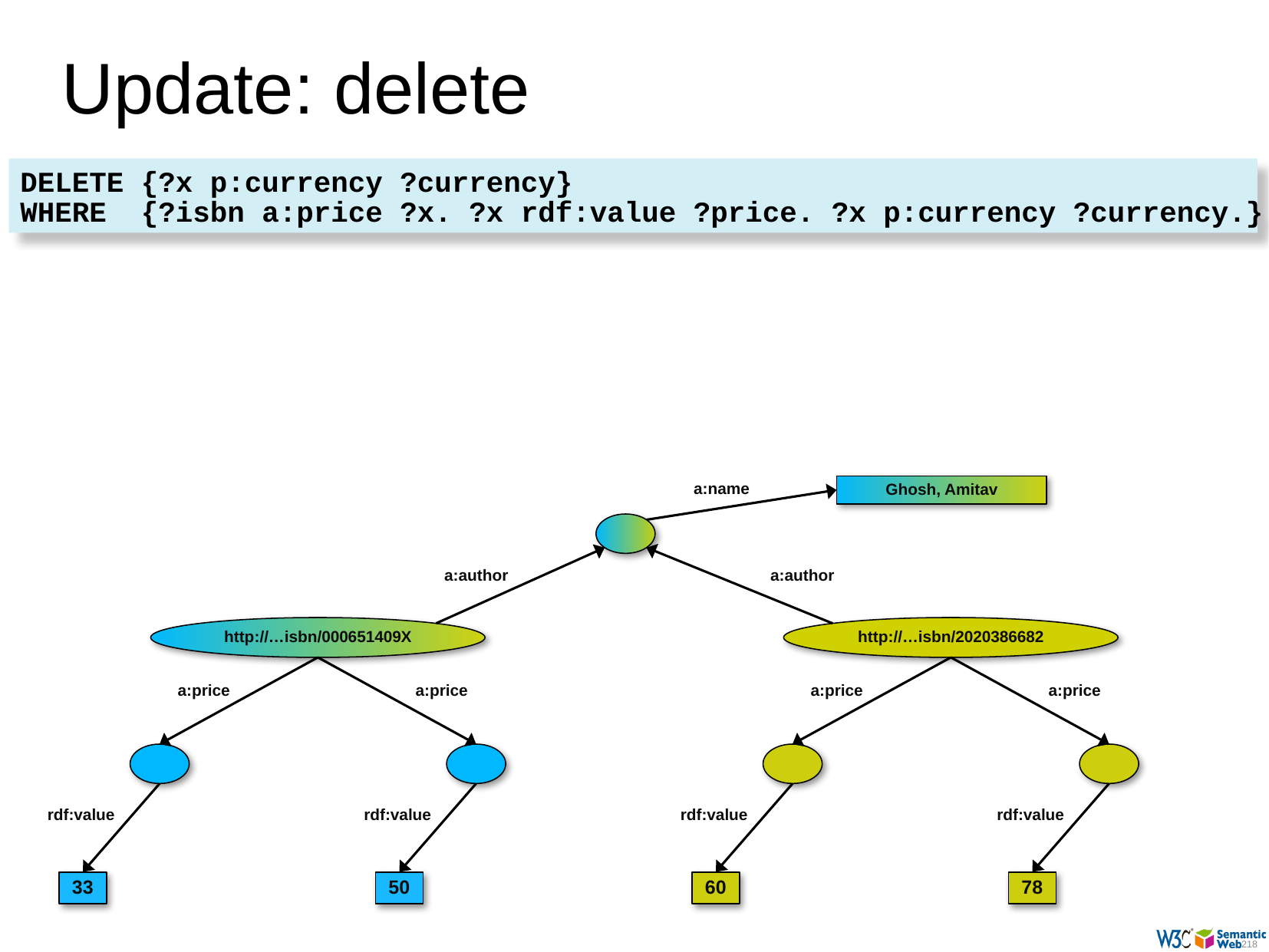

# Update: delete
DELETE {?x p:currency ?currency}
WHERE  {?isbn a:price ?x. ?x rdf:value ?price. ?x p:currency ?currency.}
Ghosh, Amitav
a:name

a:author
a:author
http://…isbn/000651409X
http://…isbn/2020386682
a:price
a:price
a:price
a:price

rdf:value
33

rdf:value
50

rdf:value
60

rdf:value
78